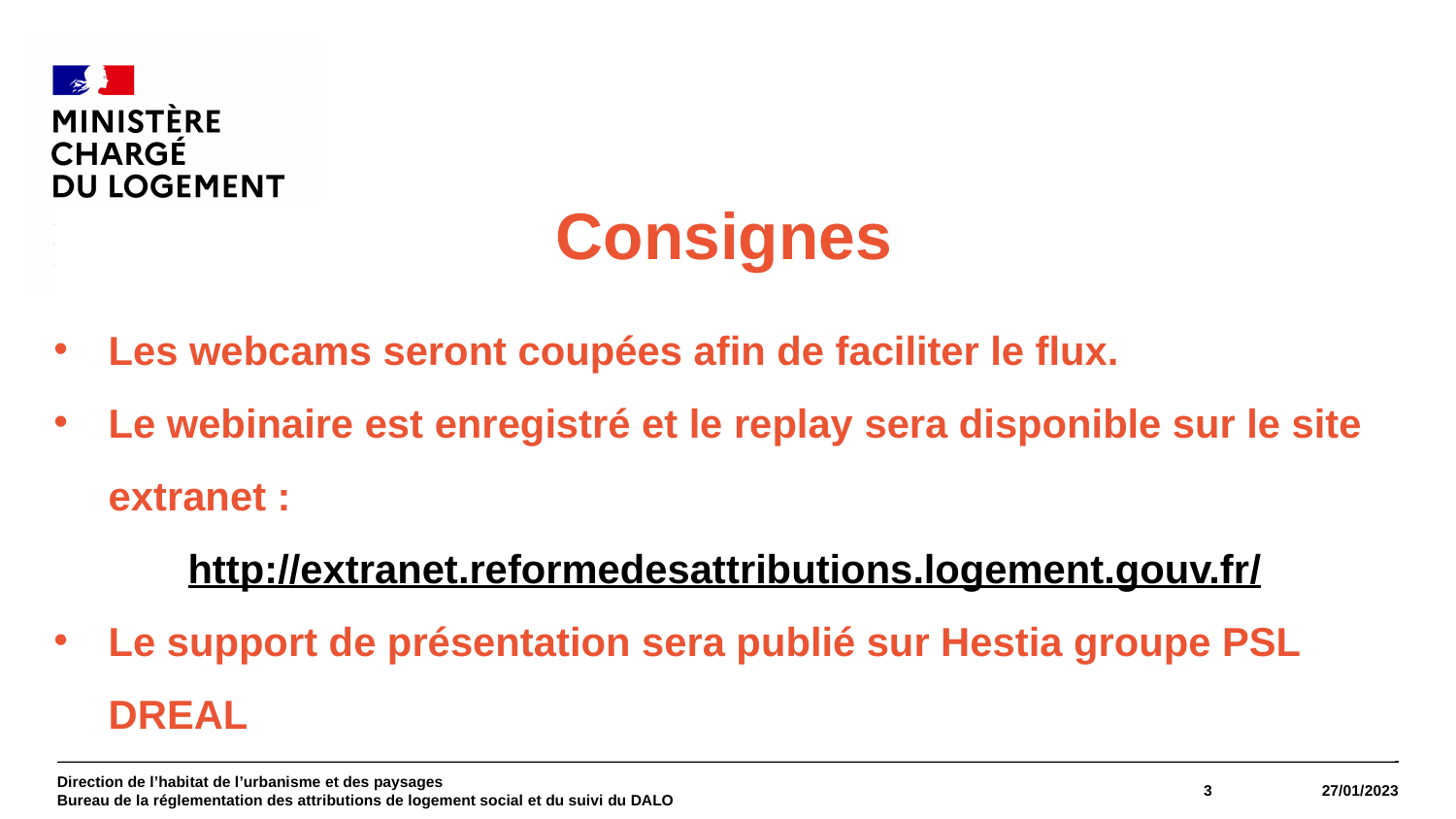

#
Consignes

Les webcams seront coupées afin de faciliter le flux.
Le webinaire est enregistré et le replay sera disponible sur le site extranet :
http://extranet.reformedesattributions.logement.gouv.fr/
Le support de présentation sera publié sur Hestia groupe PSL DREAL
Direction de l’habitat de l’urbanisme et des paysages
Bureau de la réglementation des attributions de logement social et du suivi du DALO
3
27/01/2023